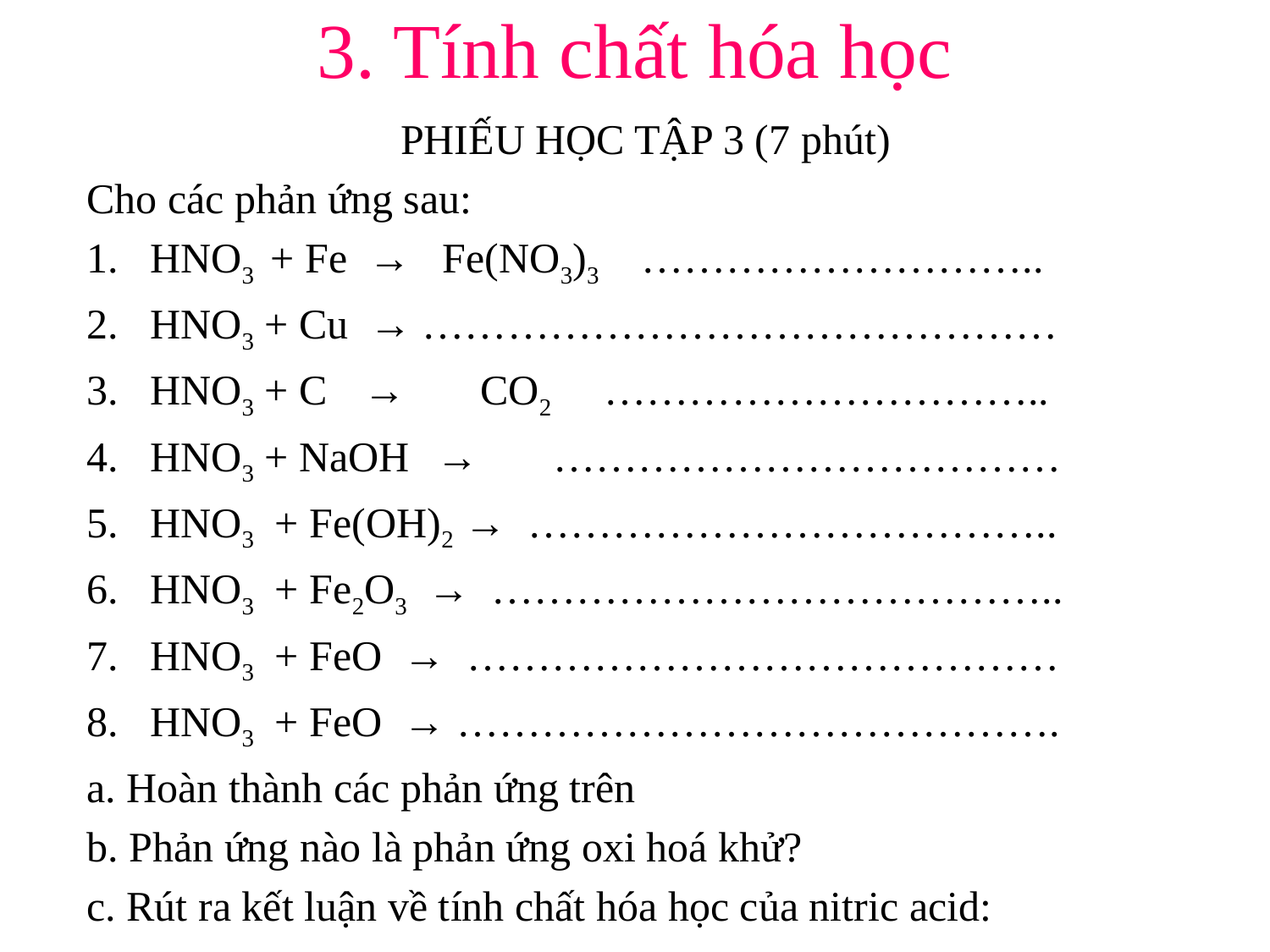

# 3. Tính chất hóa học
PHIẾU HỌC TẬP 3 (7 phút)
Cho các phản ứng sau:
HNO3  + Fe  →   Fe(NO3)3    ………………………..
HNO3 + Cu  → ………………………………………
HNO3 + C      →       CO2     …………………………..
HNO3 + NaOH   →       ………………………………
HNO3  + Fe(OH)2 →  ………………………………..
HNO3  + Fe2O3  →  …………………………………..
HNO3  + FeO  →  ……………………………………
HNO3  + FeO  → …………………………………….
a. Hoàn thành các phản ứng trên
b. Phản ứng nào là phản ứng oxi hoá khử?
c. Rút ra kết luận về tính chất hóa học của nitric acid: